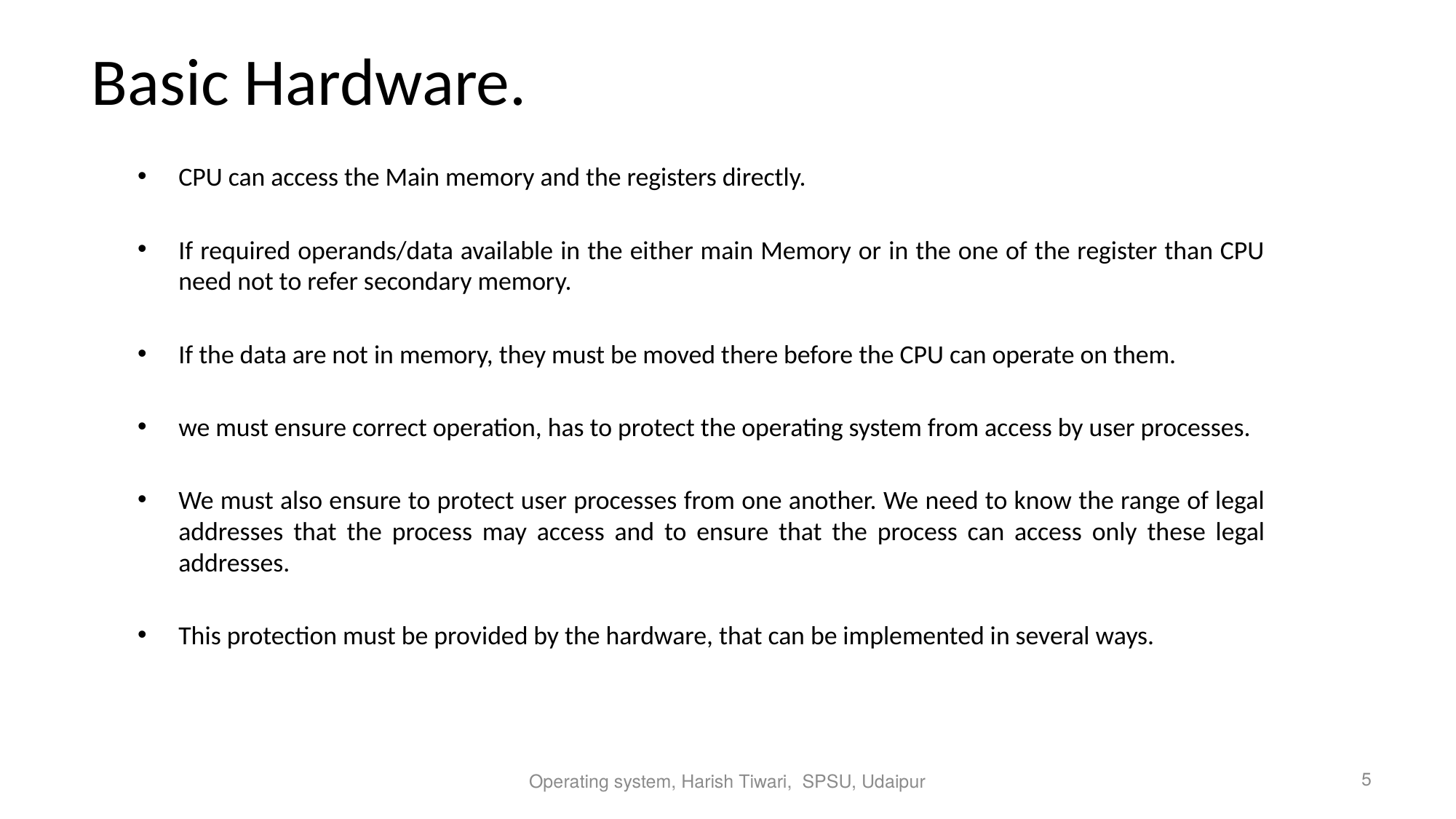

# Basic Hardware.
CPU can access the Main memory and the registers directly.

If required operands/data available in the either main Memory or in the one of the register than CPU need not to refer secondary memory.

If the data are not in memory, they must be moved there before the CPU can operate on them.

we must ensure correct operation, has to protect the operating system from access by user processes.

We must also ensure to protect user processes from one another. We need to know the range of legal addresses that the process may access and to ensure that the process can access only these legal addresses.

This protection must be provided by the hardware, that can be implemented in several ways.

Operating system, Harish Tiwari,  SPSU, Udaipur
5